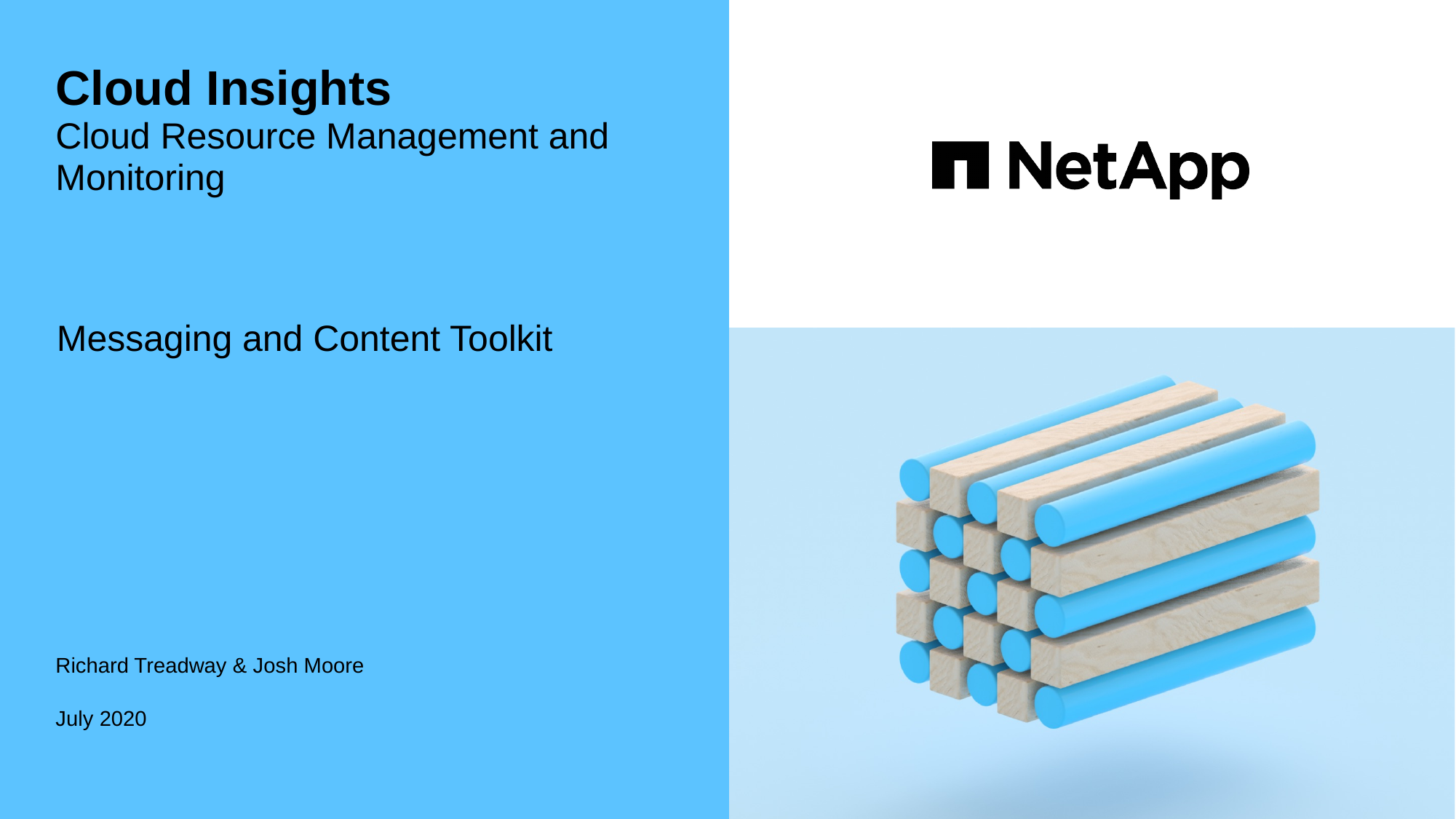

# Cloud Insights Cloud Resource Management and Monitoring
Messaging and Content Toolkit

Richard Treadway & Josh Moore

July 2020